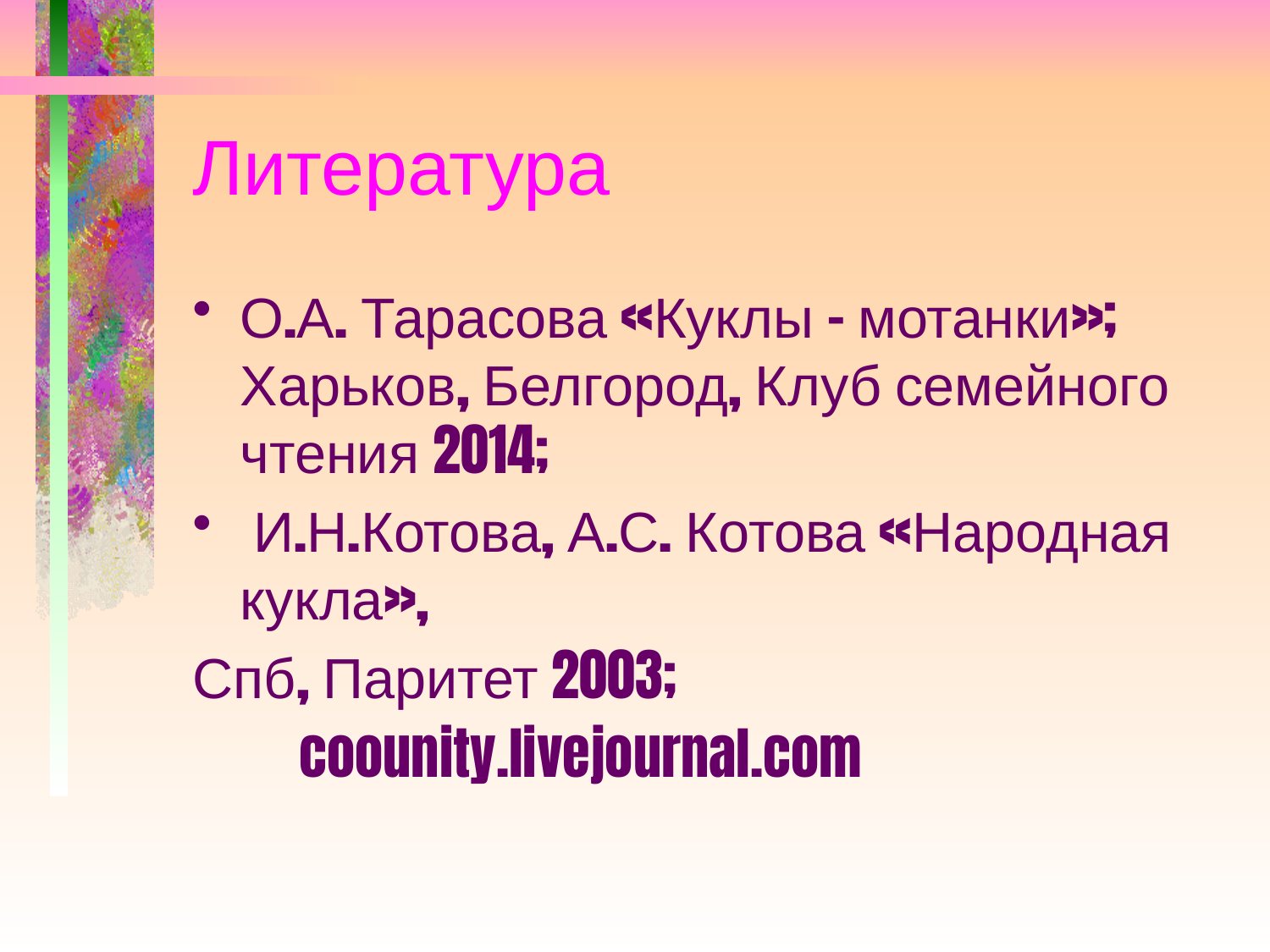

# Литература
О.А. Тарасова «Куклы – мотанки»; Харьков, Белгород, Клуб семейного чтения 2014;
 И.Н.Котова, А.С. Котова «Народная кукла»,
Спб, Паритет 2003;
        coounity.livejournal.com